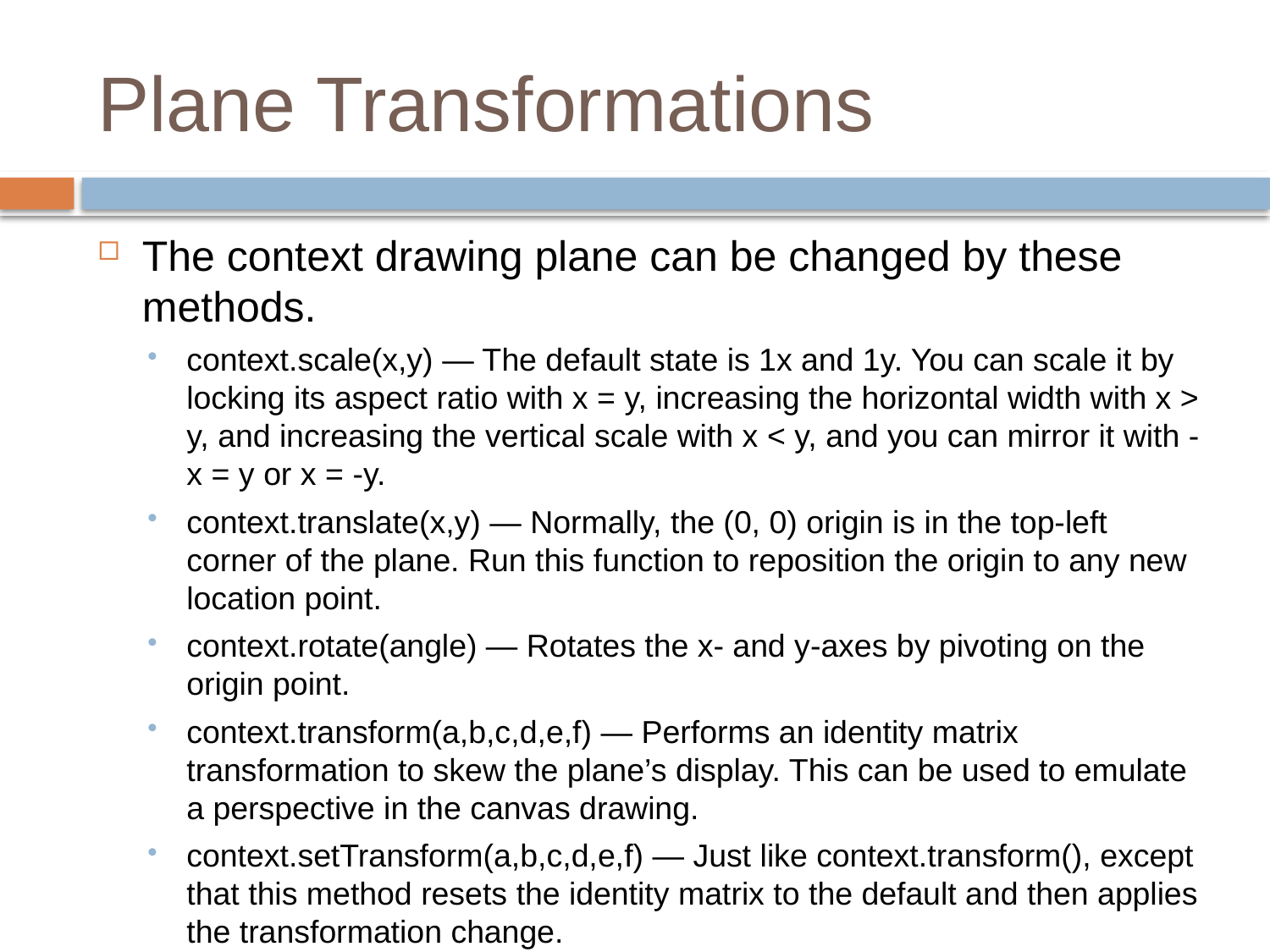

# Plane Transformations
The context drawing plane can be changed by these methods.
context.scale(x,y) — The default state is 1x and 1y. You can scale it by locking its aspect ratio with x = y, increasing the horizontal width with x > y, and increasing the vertical scale with x < y, and you can mirror it with -x = y or x = -y.
context.translate(x,y) — Normally, the (0, 0) origin is in the top-left corner of the plane. Run this function to reposition the origin to any new location point.
context.rotate(angle) — Rotates the x- and y-axes by pivoting on the origin point.
context.transform(a,b,c,d,e,f) — Performs an identity matrix transformation to skew the plane’s display. This can be used to emulate a perspective in the canvas drawing.
context.setTransform(a,b,c,d,e,f) — Just like context.transform(), except that this method resets the identity matrix to the default and then applies the transformation change.